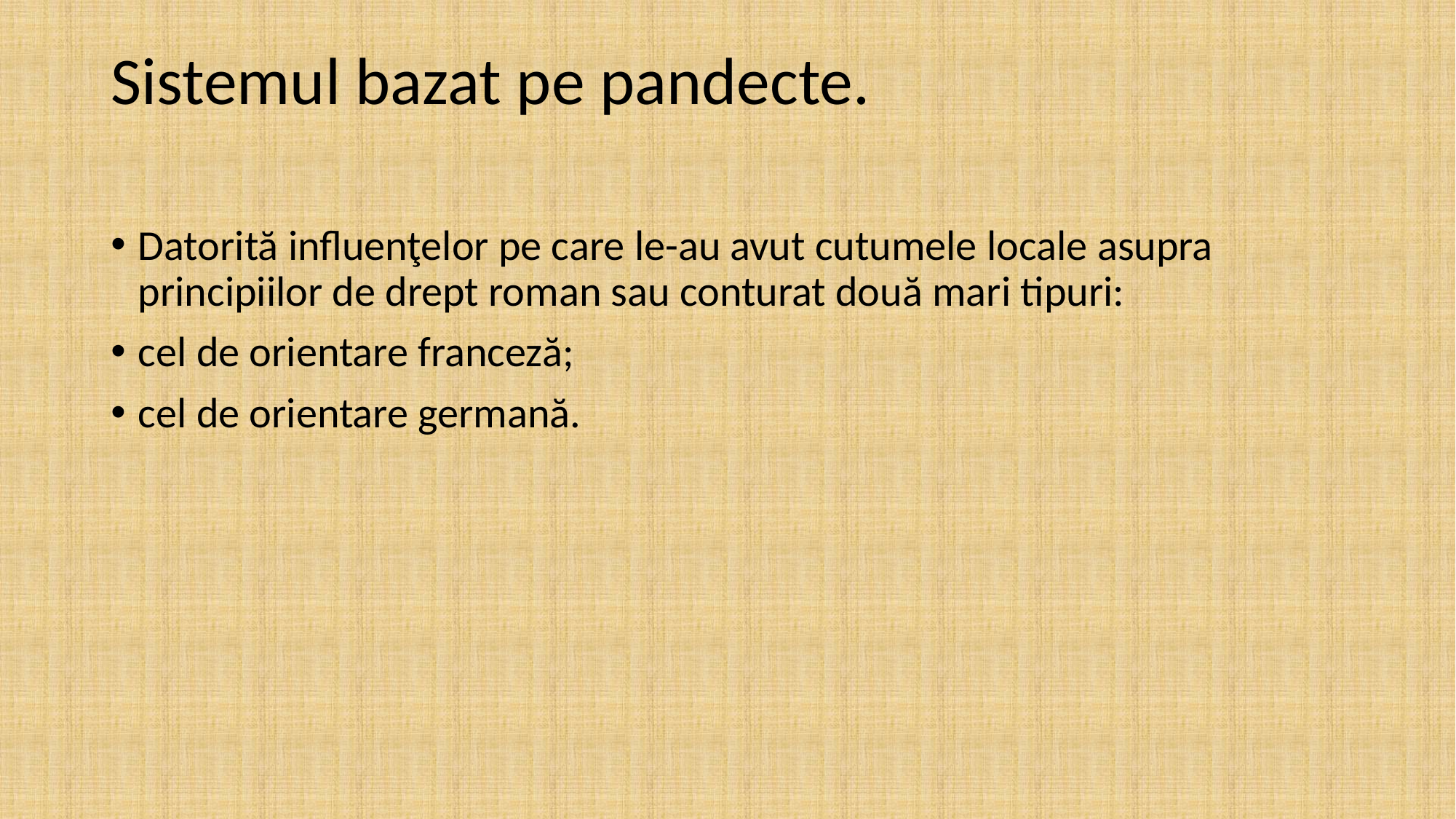

# Sistemul bazat pe pandecte.
Datorită influenţelor pe care le-au avut cutumele locale asupra principiilor de drept roman s­au conturat două mari tipuri:
cel de orientare franceză;
cel de orientare germană.